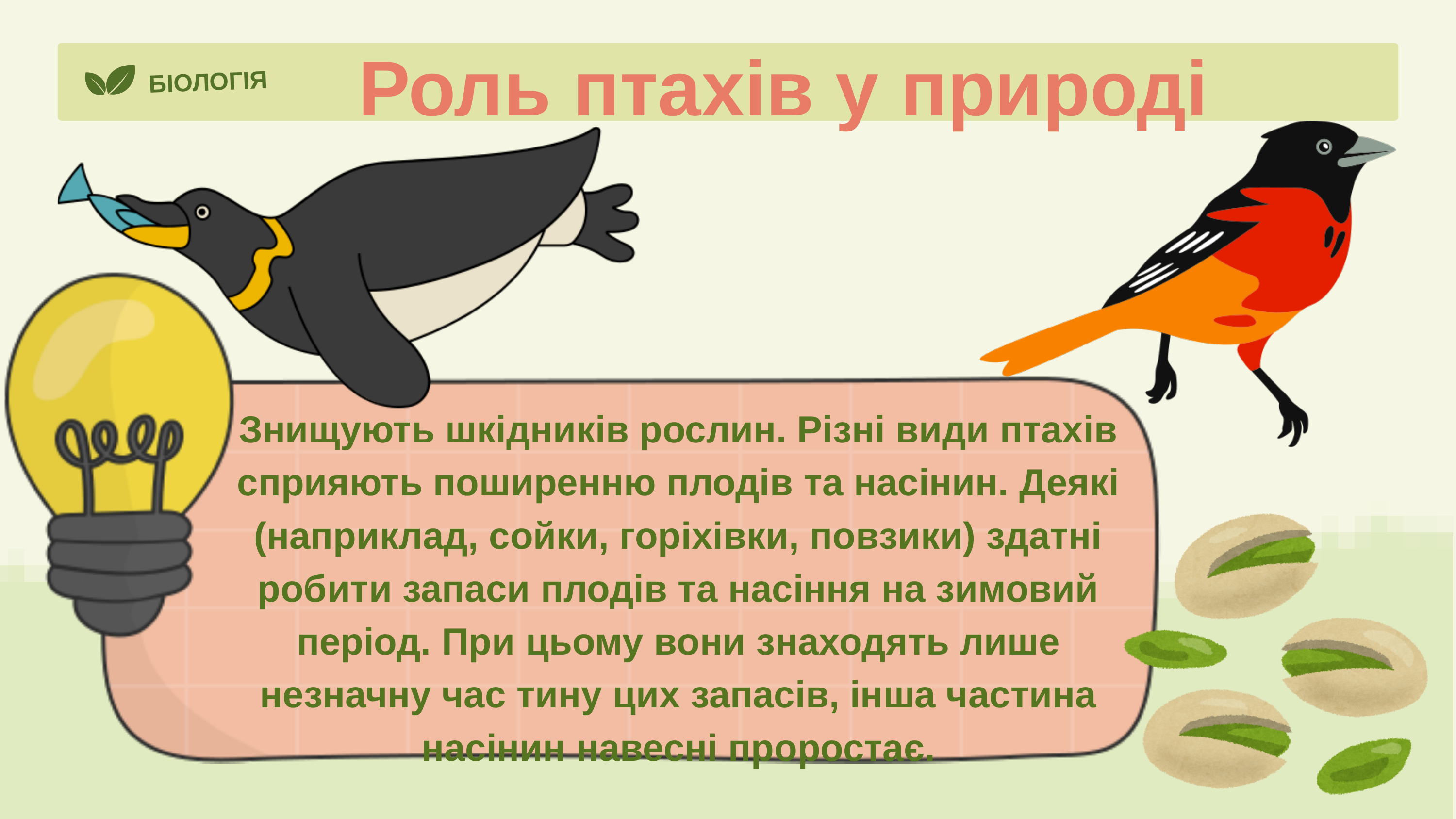

Роль птахів у природі

БІОЛОГІЯ

Знищують шкідників рослин. Різні види птахів сприяють поширенню плодів та насінин. Деякі (наприклад, сойки, горіхівки, повзики) здатні робити запаси плодів та насіння на зимовий період. При цьому вони знаходять лише незначну час тину цих запасів, інша частина насінин навесні проростає.